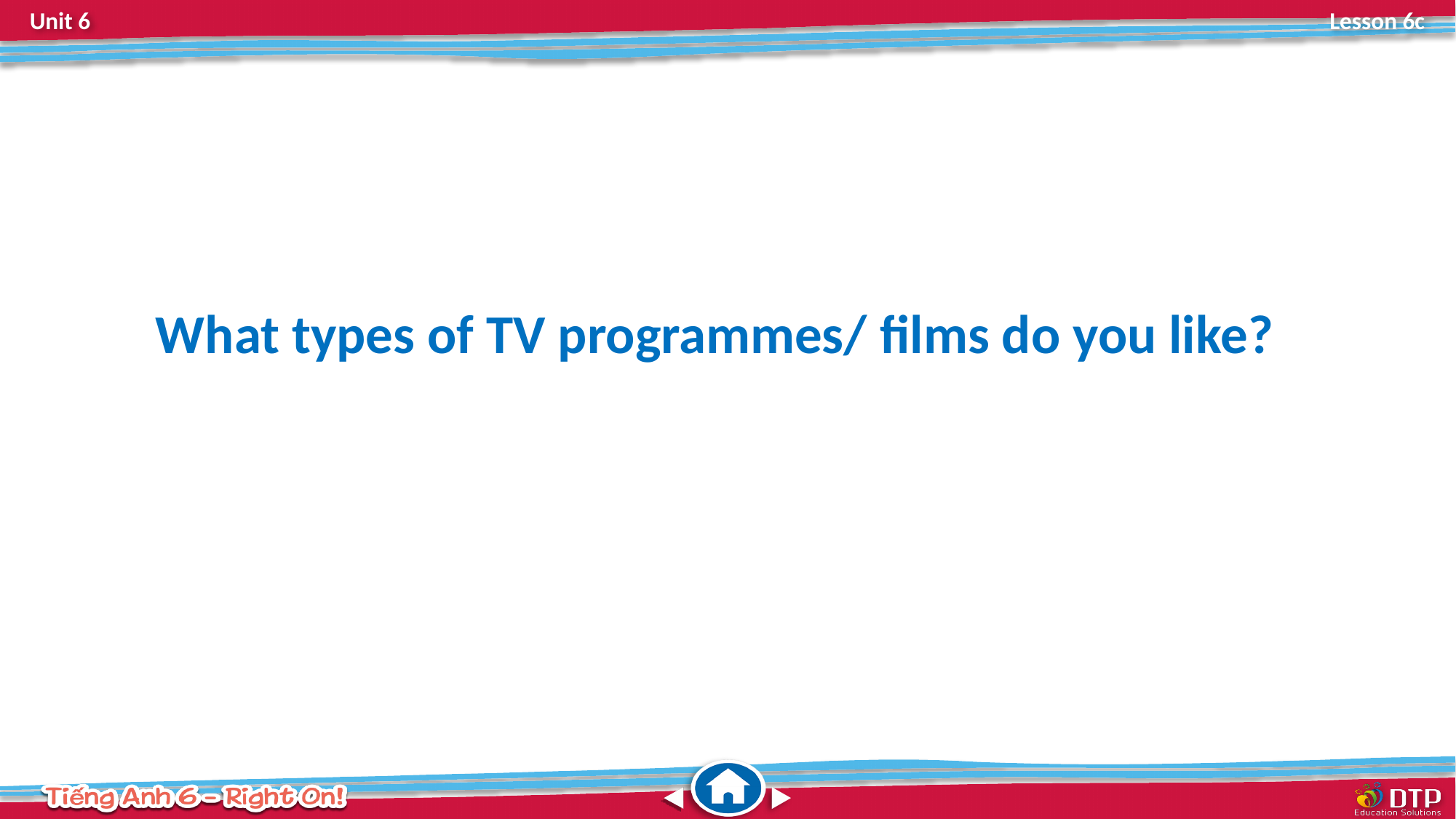

What types of TV programmes/ films do you like?